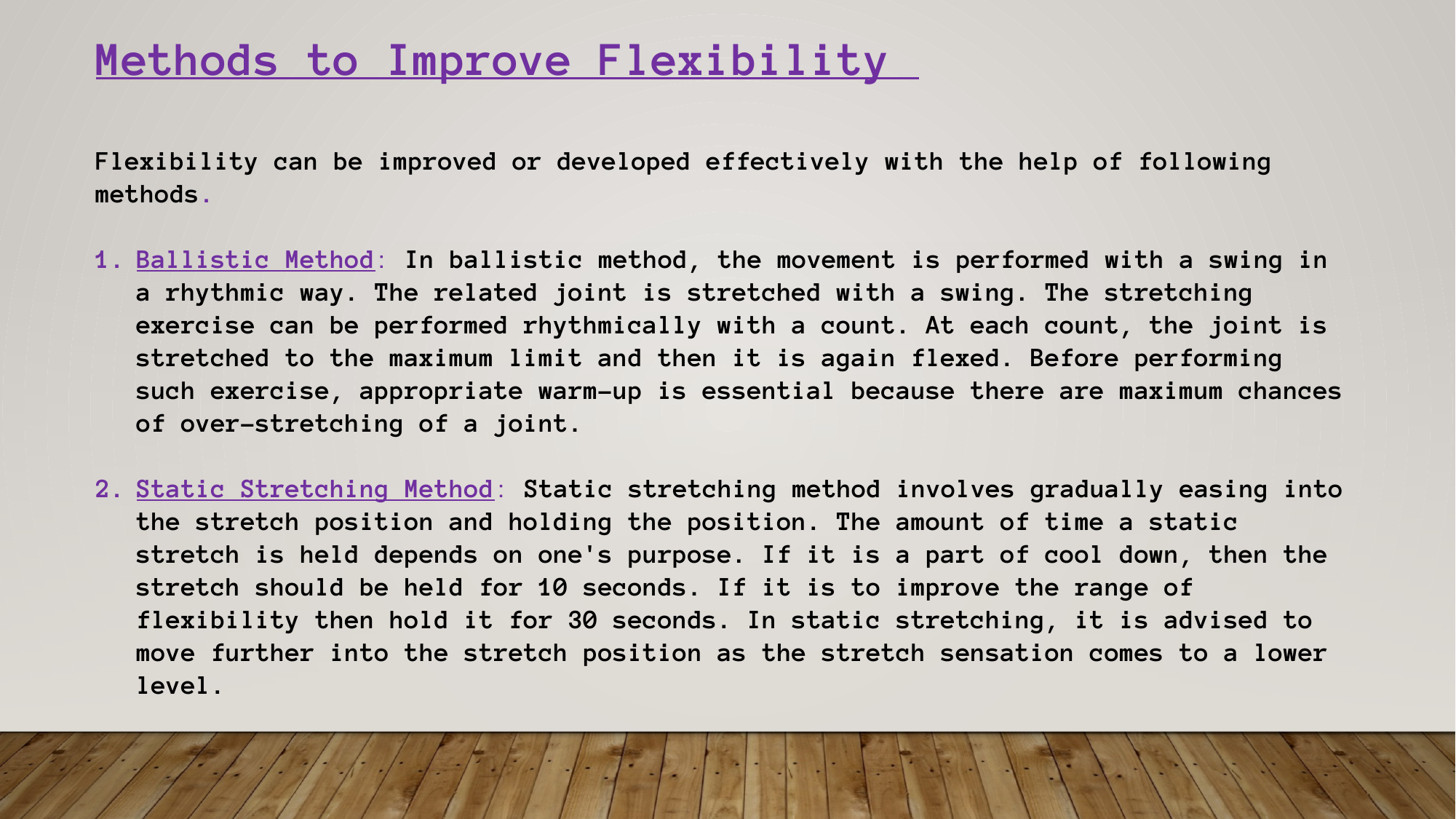

Methods to Improve Flexibility

Flexibility can be improved or developed effectively with the help of following methods.

Ballistic Method: In ballistic method, the movement is performed with a swing in a rhythmic way. The related joint is stretched with a swing. The stretching exercise can be performed rhythmically with a count. At each count, the joint is stretched to the maximum limit and then it is again flexed. Before performing such exercise, appropriate warm-up is essential because there are maximum chances of over-stretching of a joint.

Static Stretching Method: Static stretching method involves gradually easing into the stretch position and holding the position. The amount of time a static stretch is held depends on one's purpose. If it is a part of cool down, then the stretch should be held for 10 seconds. If it is to improve the range of flexibility then hold it for 30 seconds. In static stretching, it is advised to move further into the stretch position as the stretch sensation comes to a lower level.